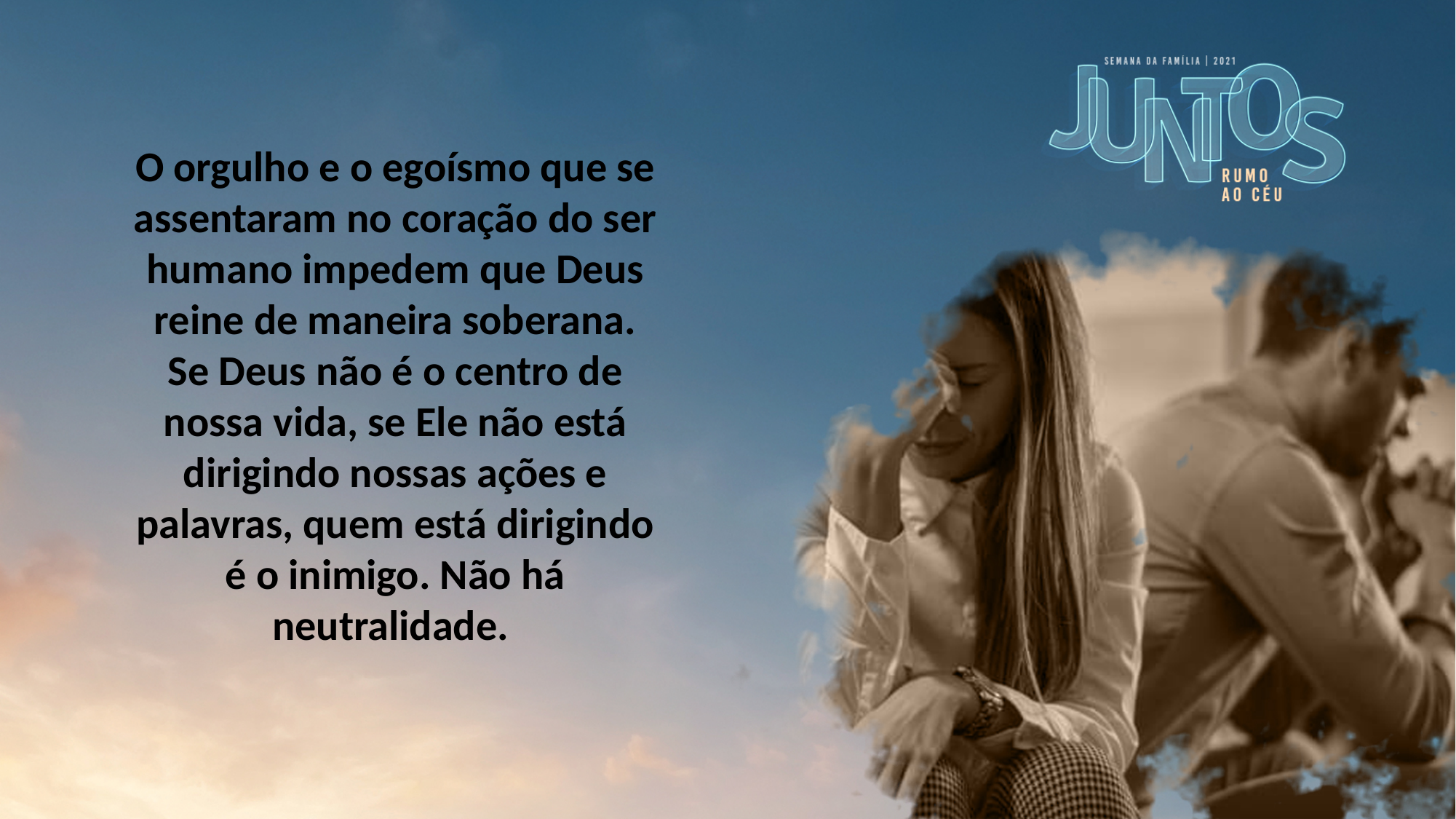

O orgulho e o egoísmo que se assentaram no coração do ser humano impedem que Deus reine de maneira soberana. Se Deus não é o centro de nossa vida, se Ele não está dirigindo nossas ações e palavras, quem está dirigindo é o inimigo. Não há neutralidade.